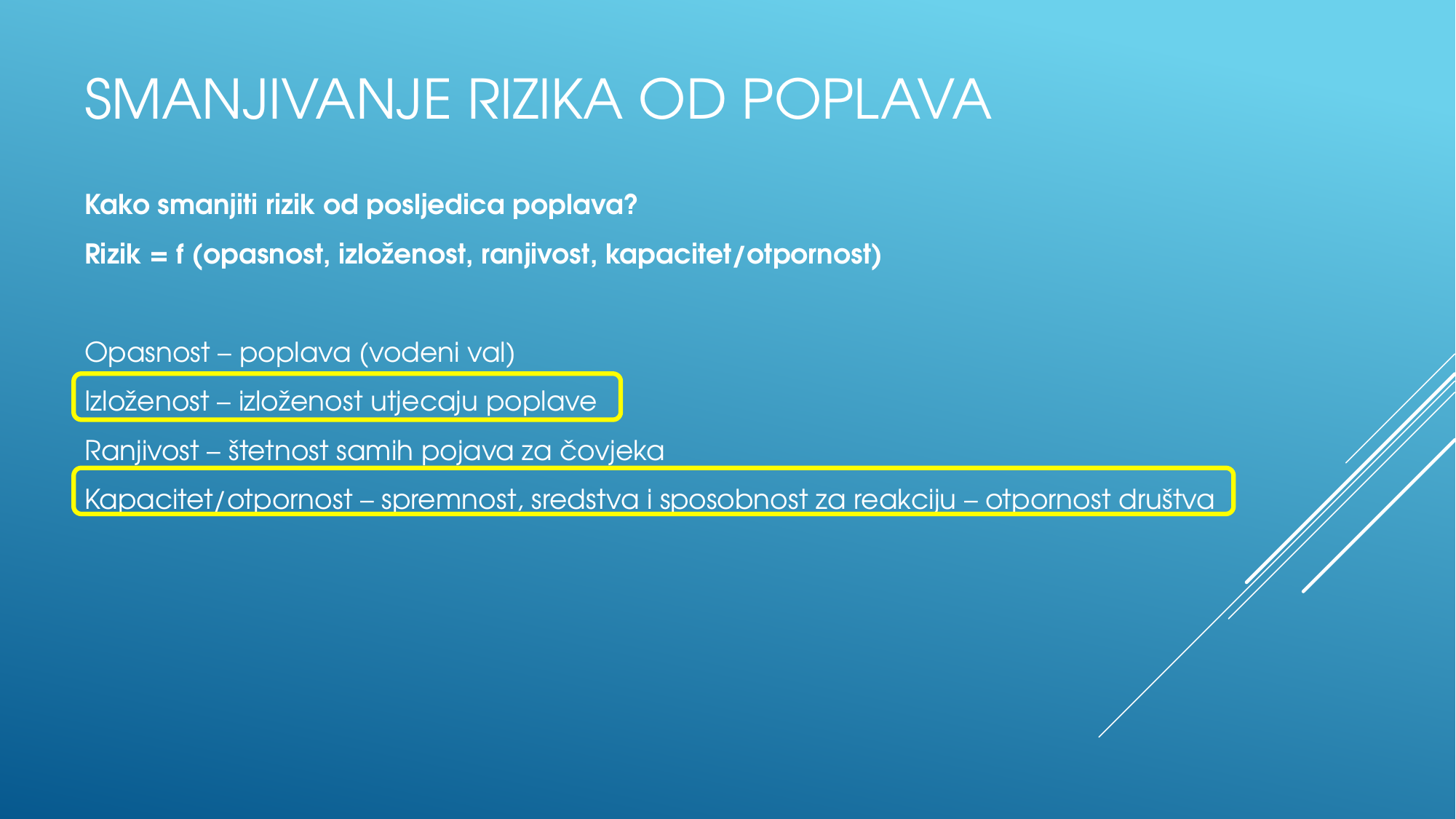

# Smanjivanje rizika od poplava
Kako smanjiti rizik od posljedica poplava?
Rizik = f (opasnost, izloženost, ranjivost, kapacitet/otpornost)

Opasnost – poplava (vodeni val)
Izloženost – izloženost utjecaju poplave
Ranjivost – štetnost samih pojava za čovjeka
Kapacitet/otpornost – spremnost, sredstva i sposobnost za reakciju – otpornost društva